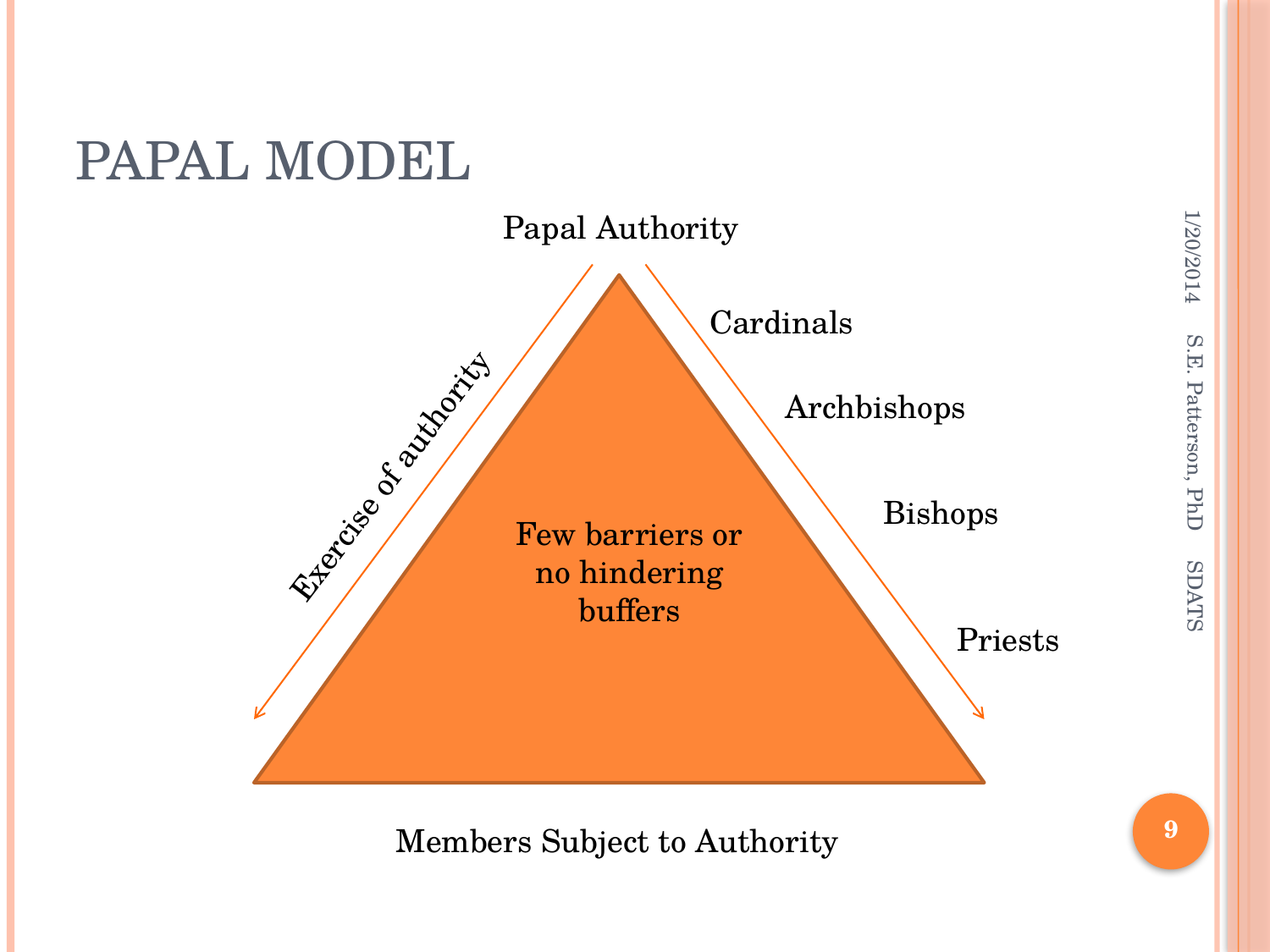

# Papal Model
1/20/2014
Papal Authority

Cardinals
Archbishops
Exercise of authority
Bishops
Few barriers or no hindering buffers
Priests
Members Subject to Authority
S.E. Patterson, PhD     SDATS
9